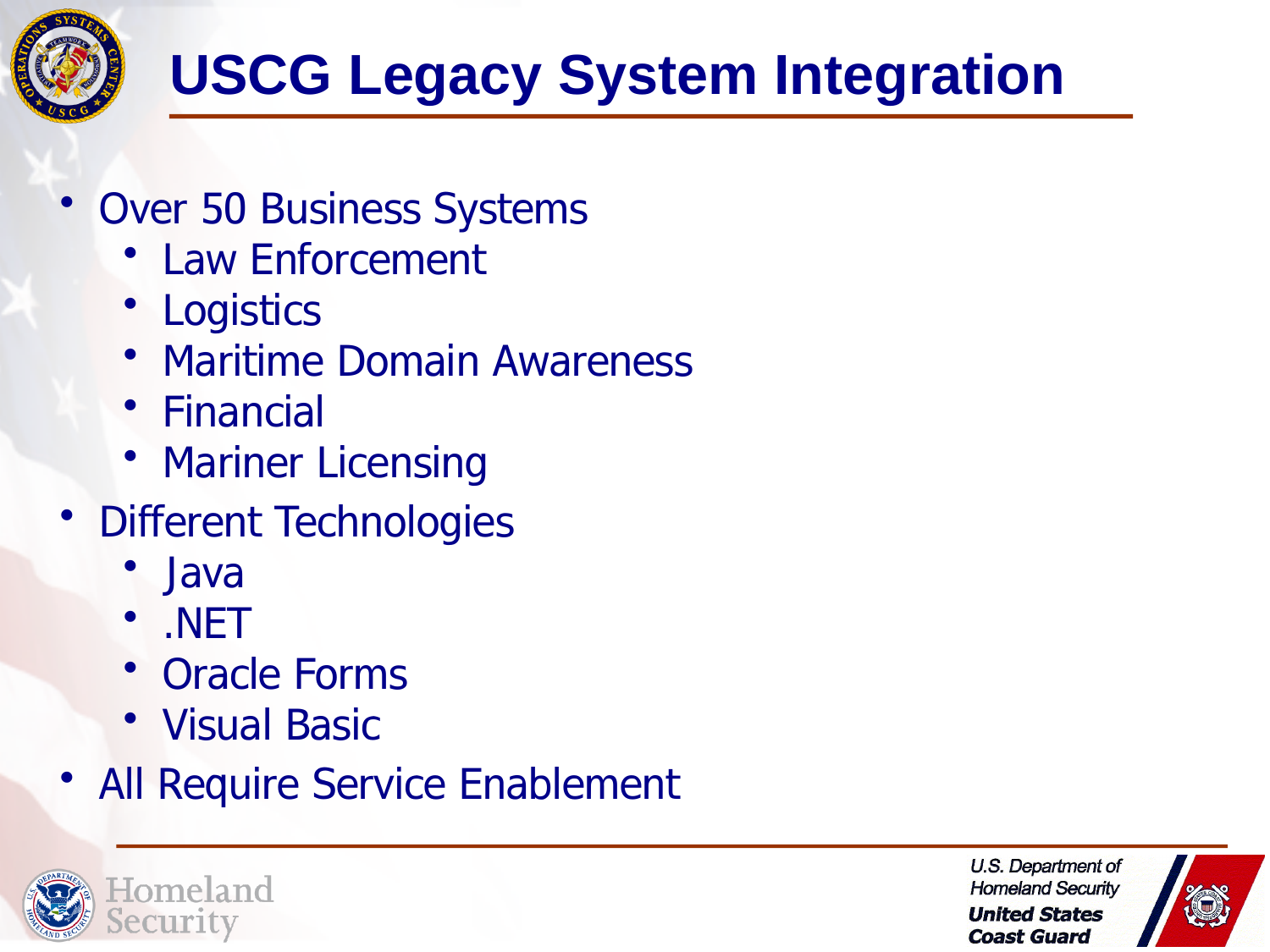

# USCG Legacy System Integration
Over 50 Business Systems
Law Enforcement
Logistics
Maritime Domain Awareness
Financial
Mariner Licensing
Different Technologies
Java
.NET
Oracle Forms
Visual Basic
All Require Service Enablement